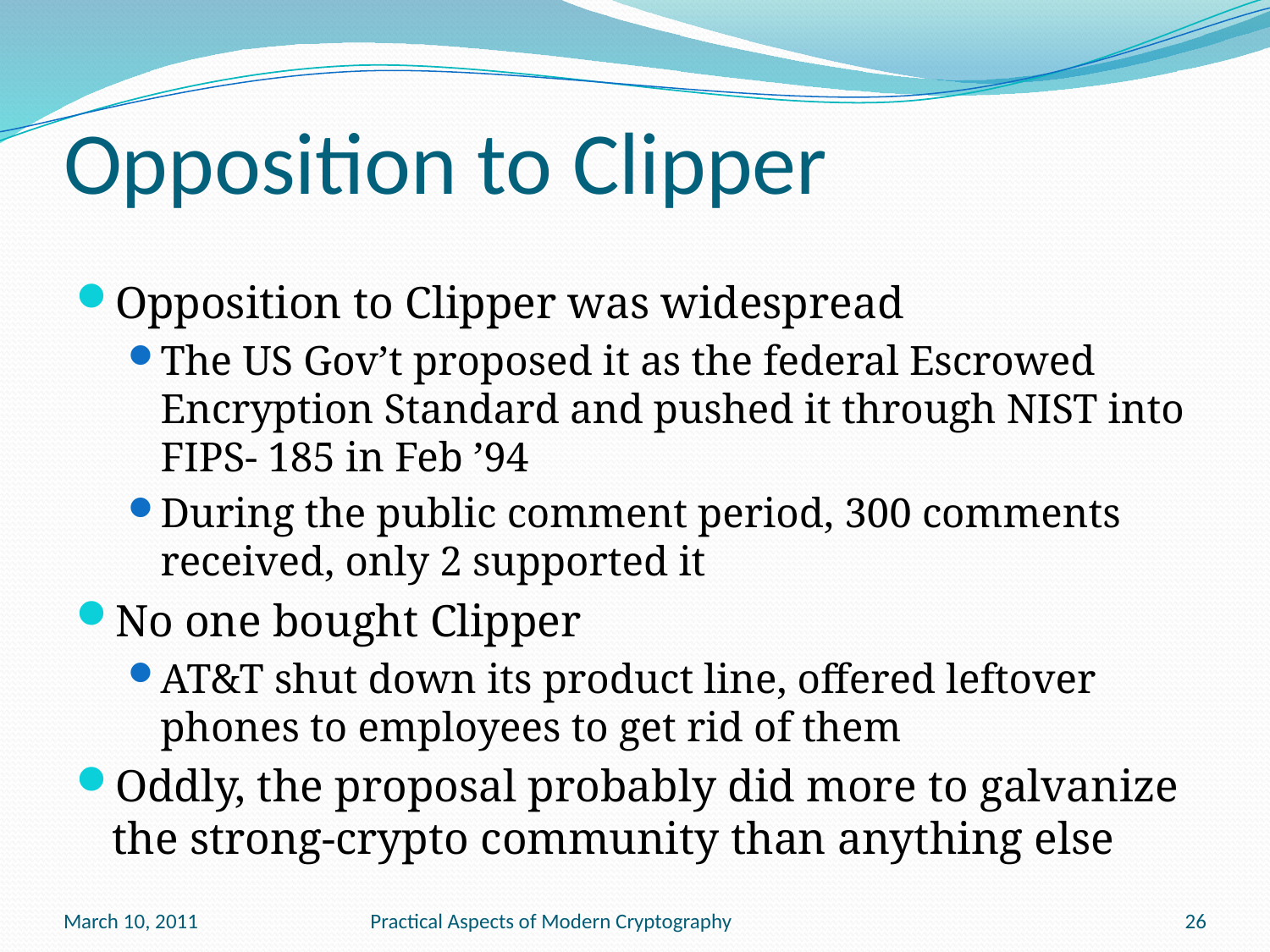

# Opposition to Clipper
Opposition to Clipper was widespread
The US Gov’t proposed it as the federal Escrowed Encryption Standard and pushed it through NIST into FIPS- 185 in Feb ’94
During the public comment period, 300 comments received, only 2 supported it
No one bought Clipper
AT&T shut down its product line, offered leftover phones to employees to get rid of them
Oddly, the proposal probably did more to galvanize the strong-crypto community than anything else
March 10, 2011
Practical Aspects of Modern Cryptography
26